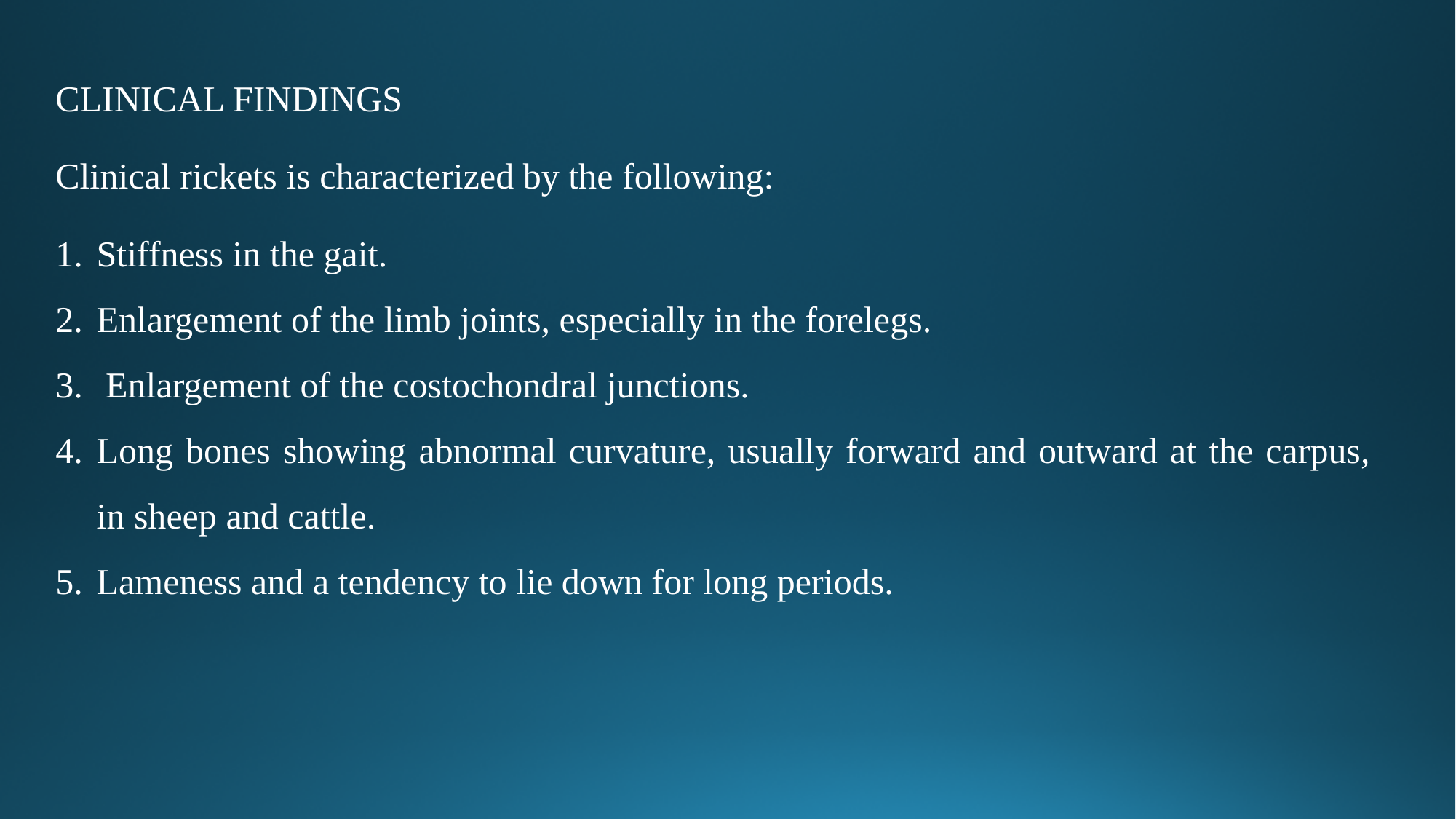

CLINICAL FINDINGS
Clinical rickets is characterized by the following:
Stiffness in the gait.
Enlargement of the limb joints, especially in the forelegs.
 Enlargement of the costochondral junctions.
Long bones showing abnormal curvature, usually forward and outward at the carpus, in sheep and cattle.
Lameness and a tendency to lie down for long periods.